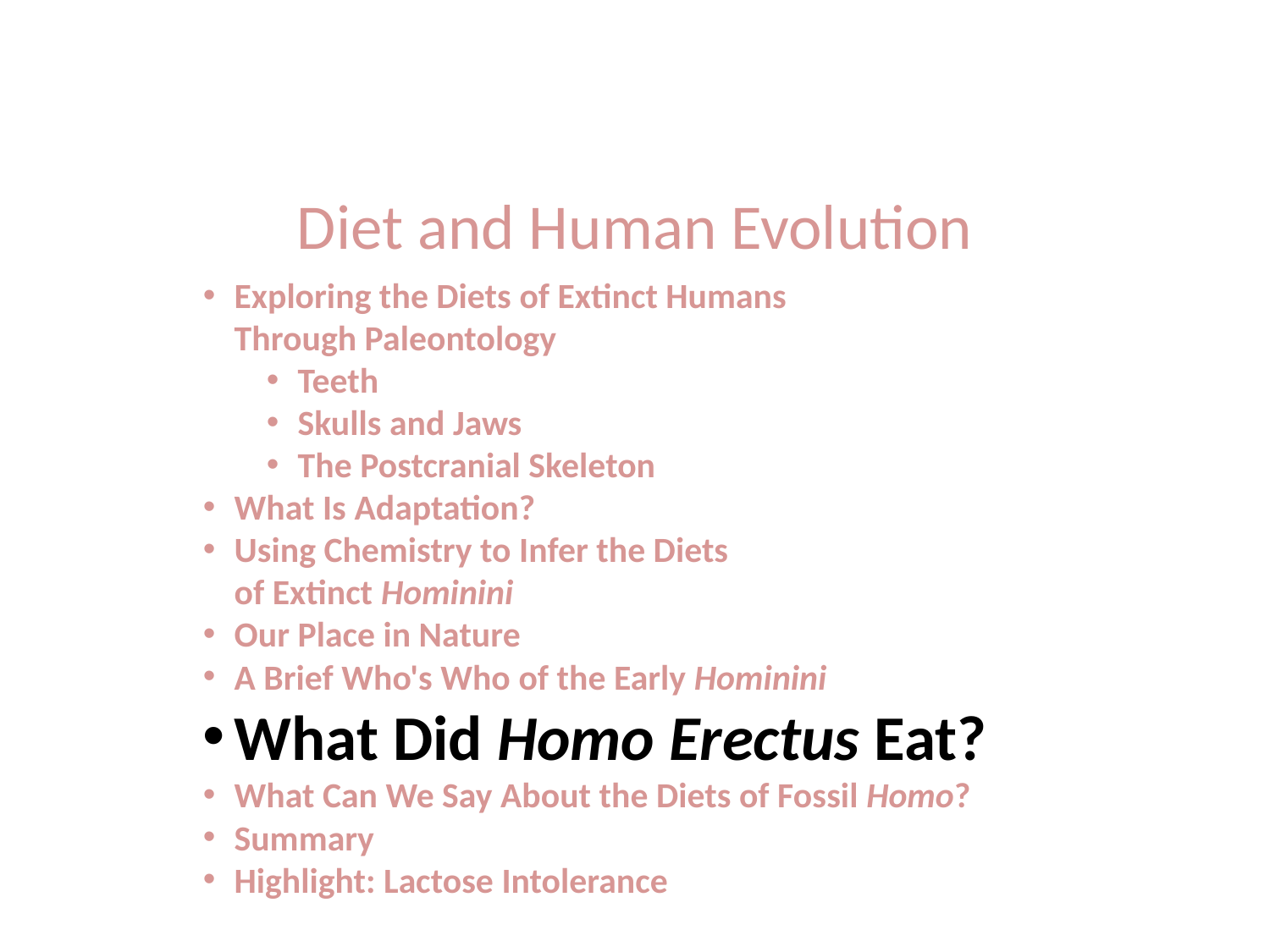

Diet and Human Evolution
Exploring the Diets of Extinct Humans
Through Paleontology
Teeth
Skulls and Jaws
The Postcranial Skeleton
What Is Adaptation?
Using Chemistry to Infer the Diets
of Extinct Hominini
Our Place in Nature
A Brief Who's Who of the Early Hominini
What Did Homo Erectus Eat?
What Can We Say About the Diets of Fossil Homo?
Summary
Highlight: Lactose Intolerance